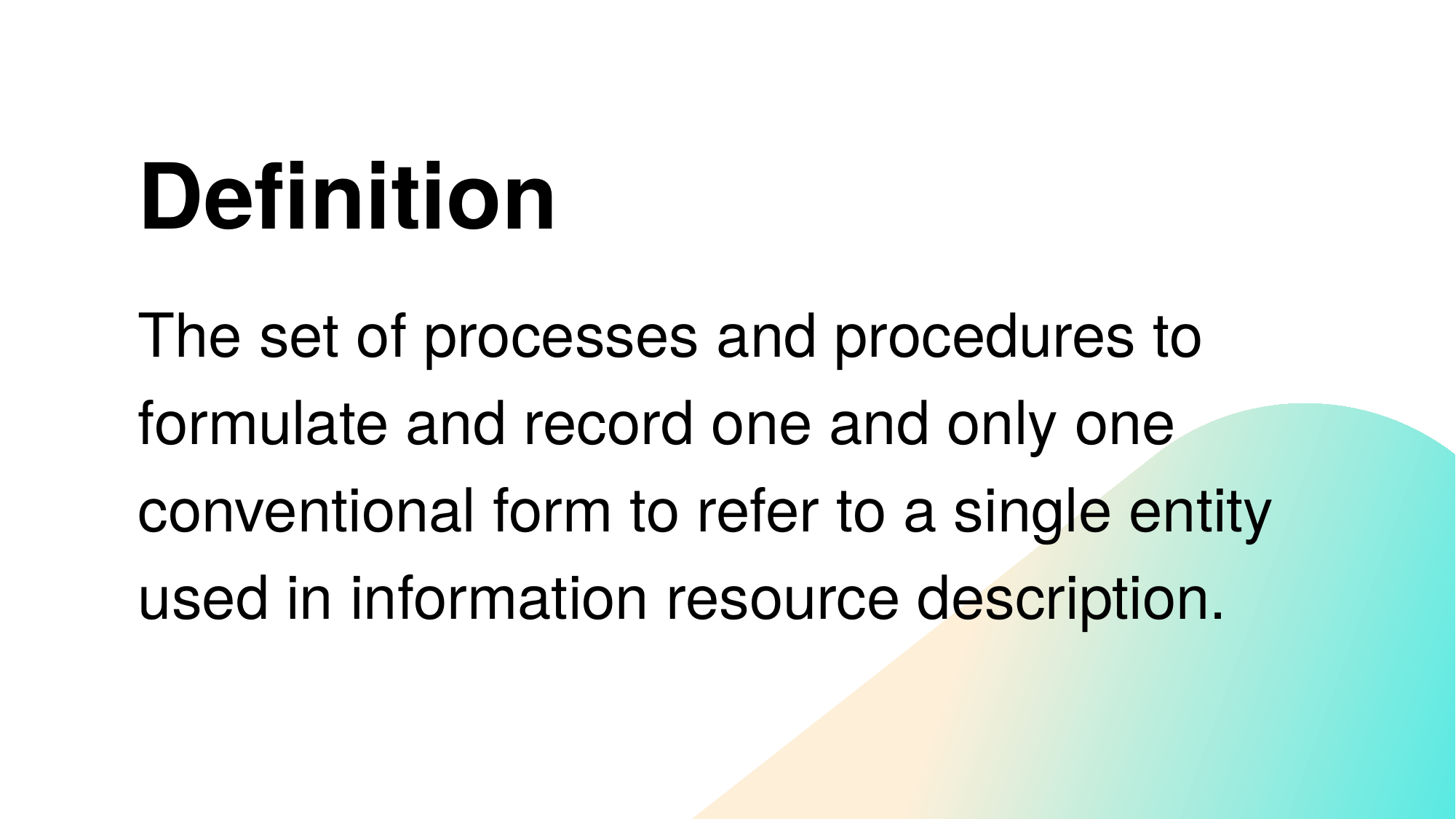

# Definition
The set of processes and procedures to formulate and record one and only one conventional form to refer to a single entity used in information resource description.